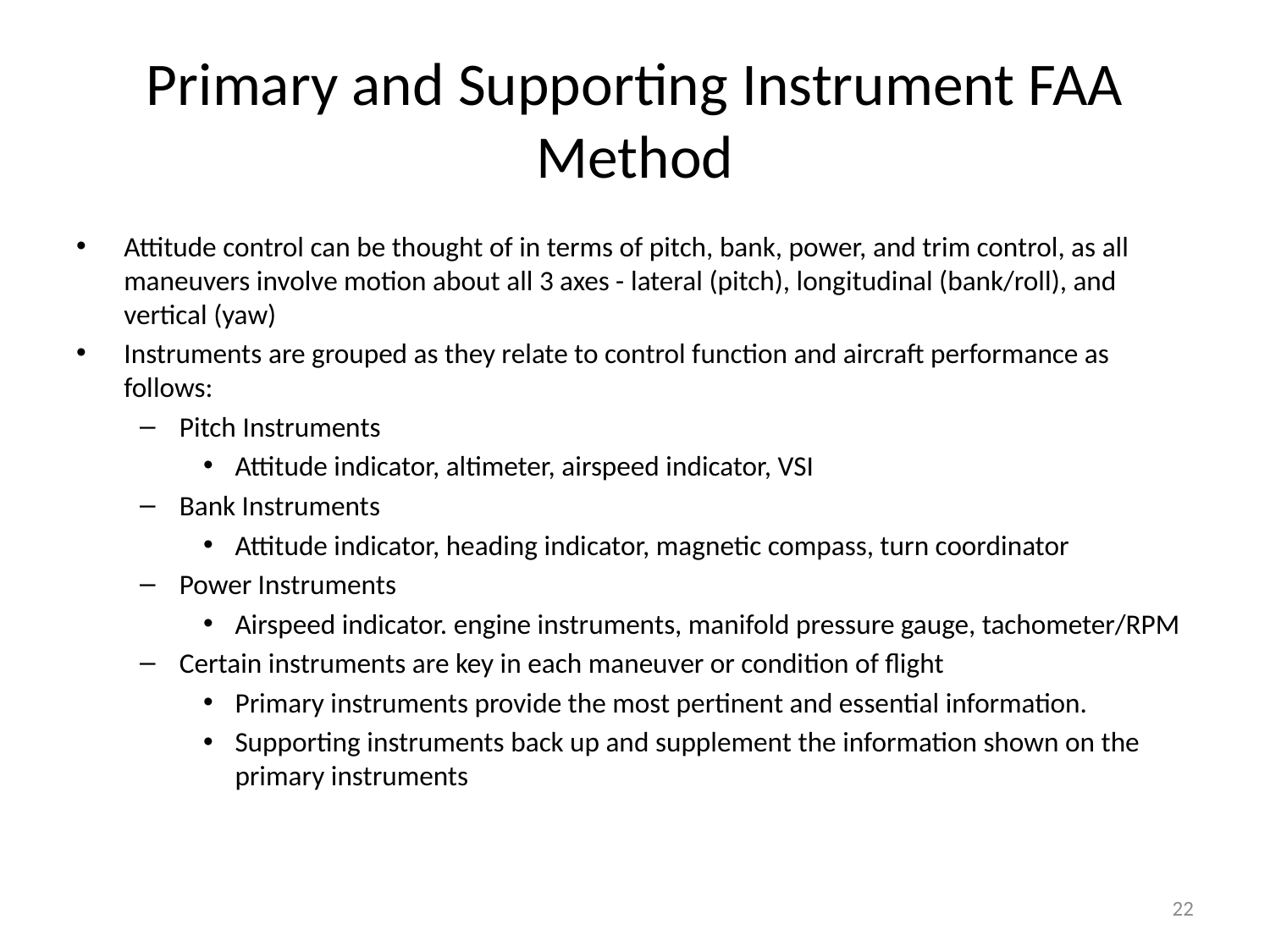

# Primary and Supporting Instrument FAA Method
Attitude control can be thought of in terms of pitch, bank, power, and trim control, as all maneuvers involve motion about all 3 axes - lateral (pitch), longitudinal (bank/roll), and vertical (yaw)
Instruments are grouped as they relate to control function and aircraft performance as follows:
Pitch Instruments
Attitude indicator, altimeter, airspeed indicator, VSI
Bank Instruments
Attitude indicator, heading indicator, magnetic compass, turn coordinator
Power Instruments
Airspeed indicator. engine instruments, manifold pressure gauge, tachometer/RPM
Certain instruments are key in each maneuver or condition of flight
Primary instruments provide the most pertinent and essential information.
Supporting instruments back up and supplement the information shown on the primary instruments
22